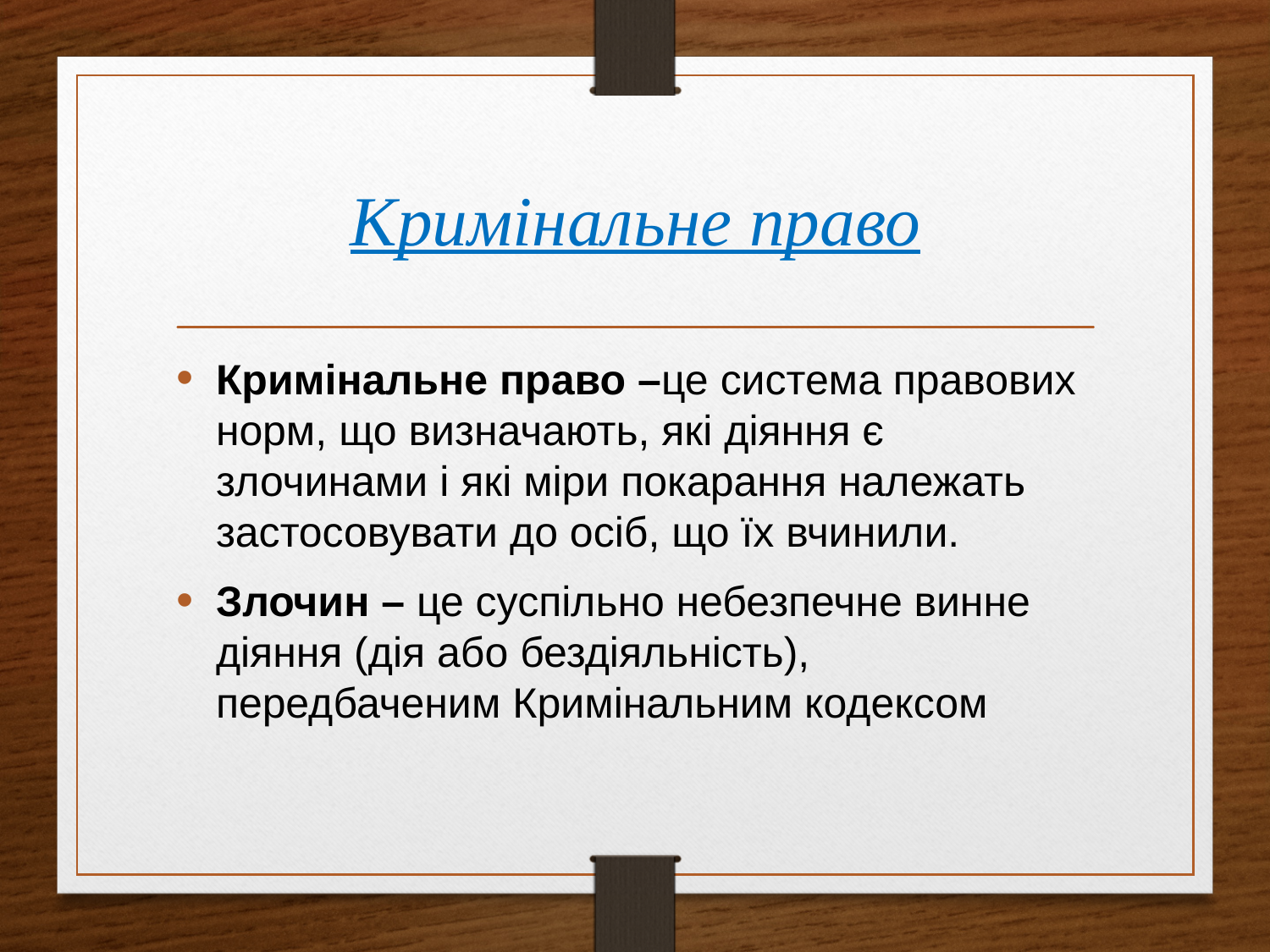

# Кримінальне право
Кримінальне право –це система правових норм, що визначають, які діяння є злочинами і які міри покарання належать застосовувати до осіб, що їх вчинили.
Злочин – це суспільно небезпечне винне діяння (дія або бездіяльність), передбаченим Кримінальним кодексом